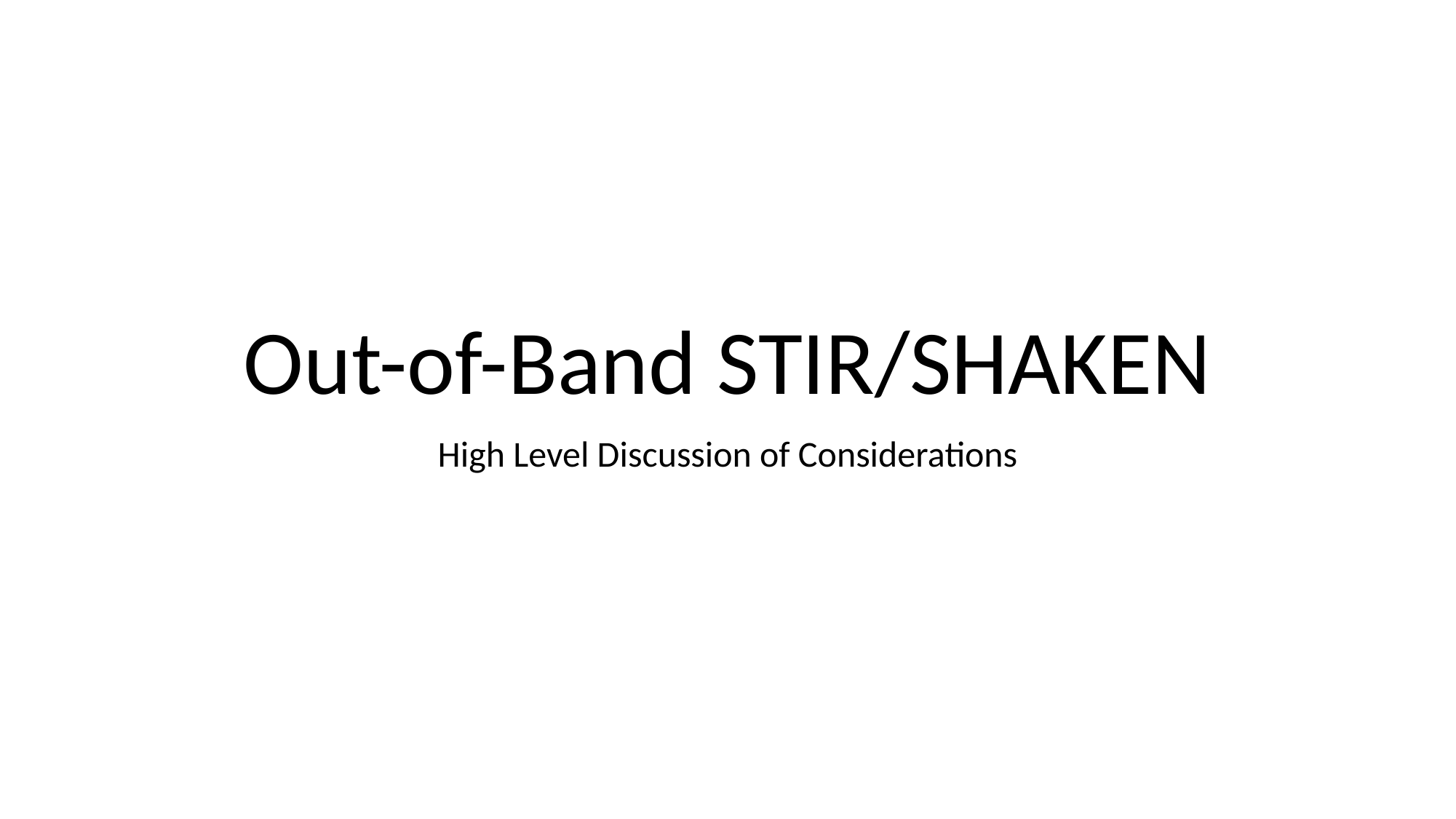

# Out-of-Band STIR/SHAKEN
High Level Discussion of Considerations